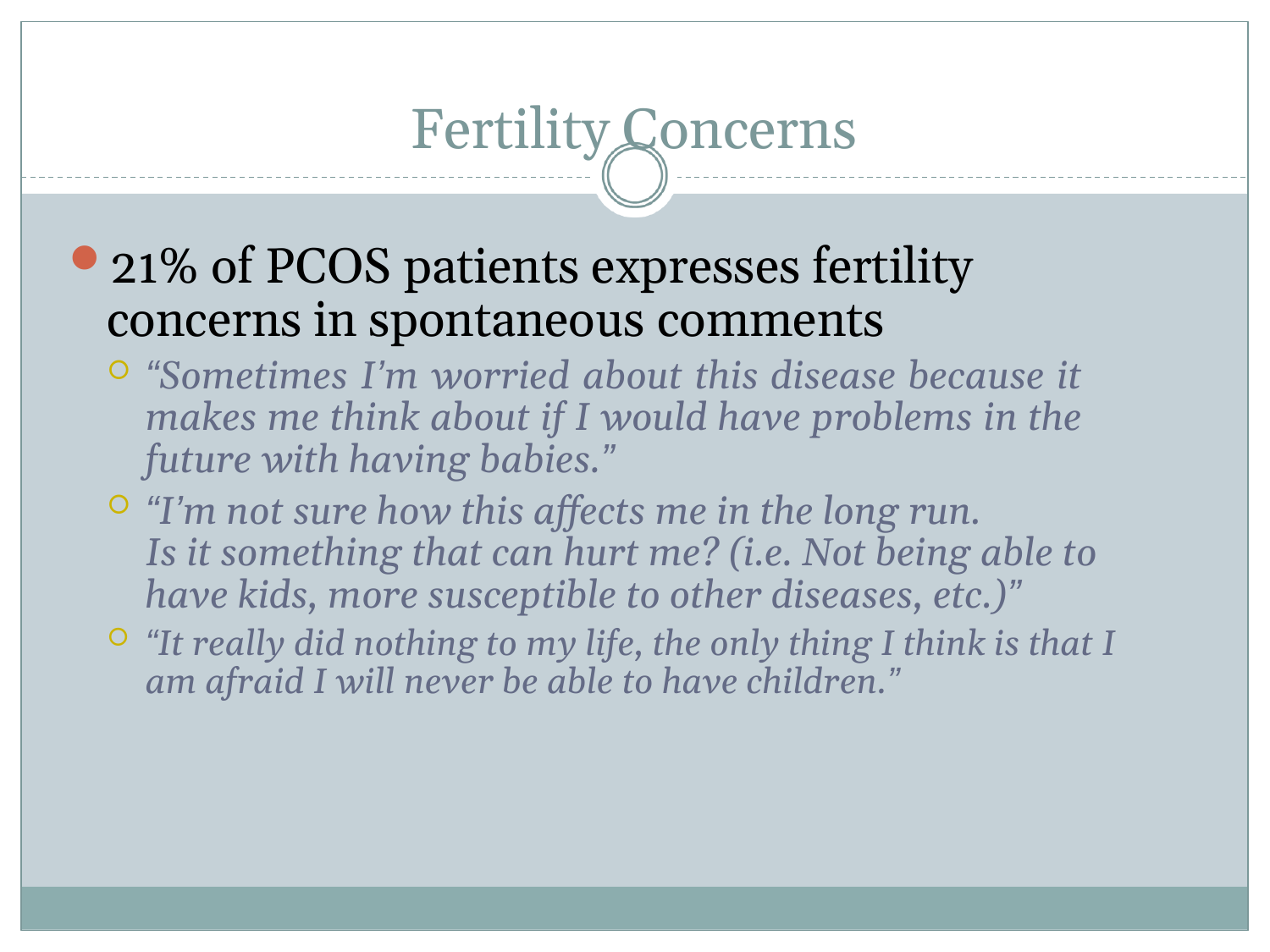

# Fertility Concerns
21% of PCOS patients expresses fertility concerns in spontaneous comments
“Sometimes I’m worried about this disease because it makes me think about if I would have problems in the future with having babies.”
“I’m not sure how this affects me in the long run.	Is it something that can hurt me? (i.e. Not being able to have kids, more susceptible to other diseases, etc.)”
“It really did nothing to my life, the only thing I think is that I am afraid I will never be able to have children.”